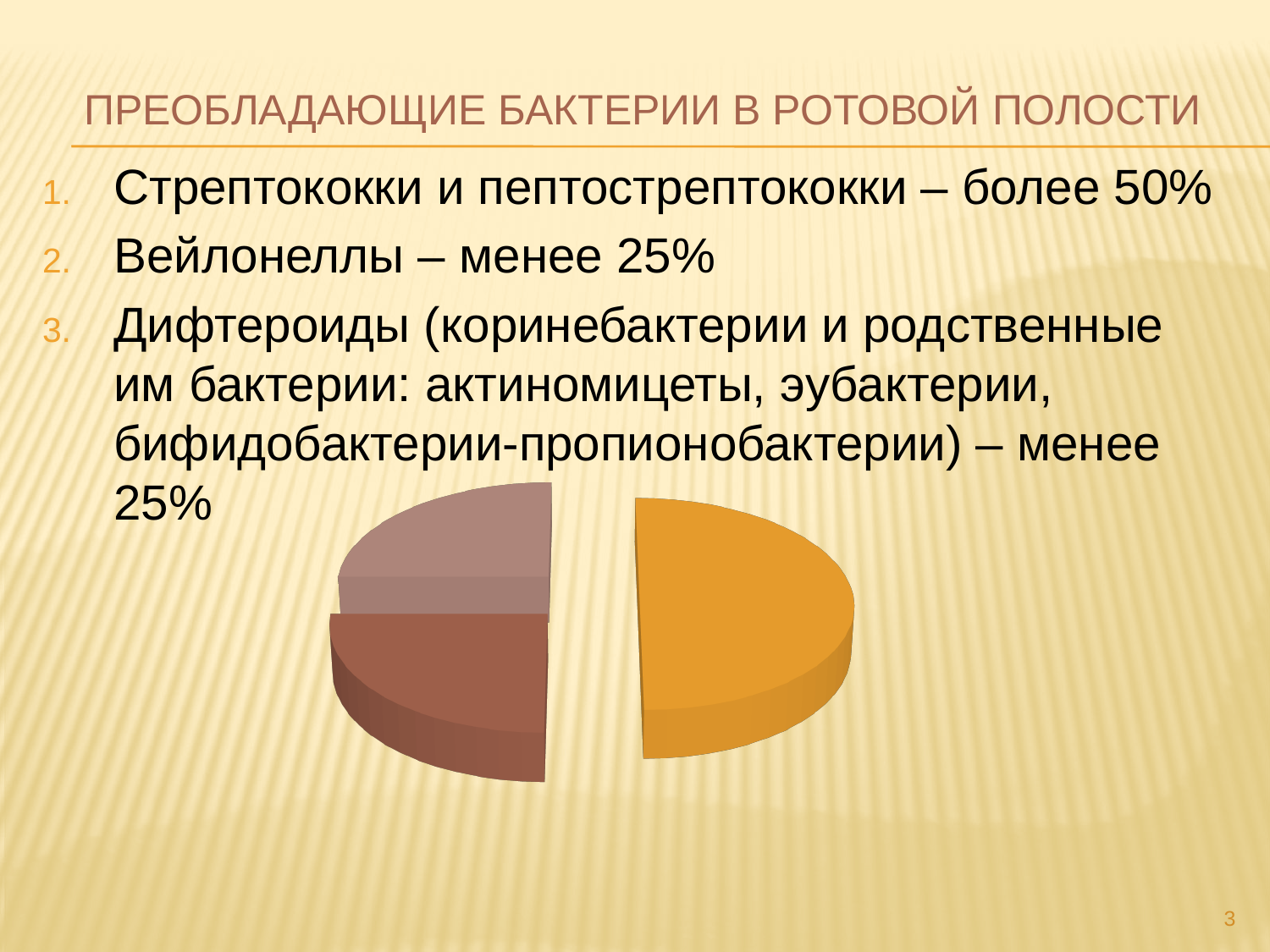

# Преобладающие бактерии в ротовой полости
Стрептококки и пептострептококки – более 50%
Вейлонеллы – менее 25%
Дифтероиды (коринебактерии и родственные им бактерии: актиномицеты, эубактерии, бифидобактерии-пропионобактерии) – менее 25%

[unsupported chart]

3